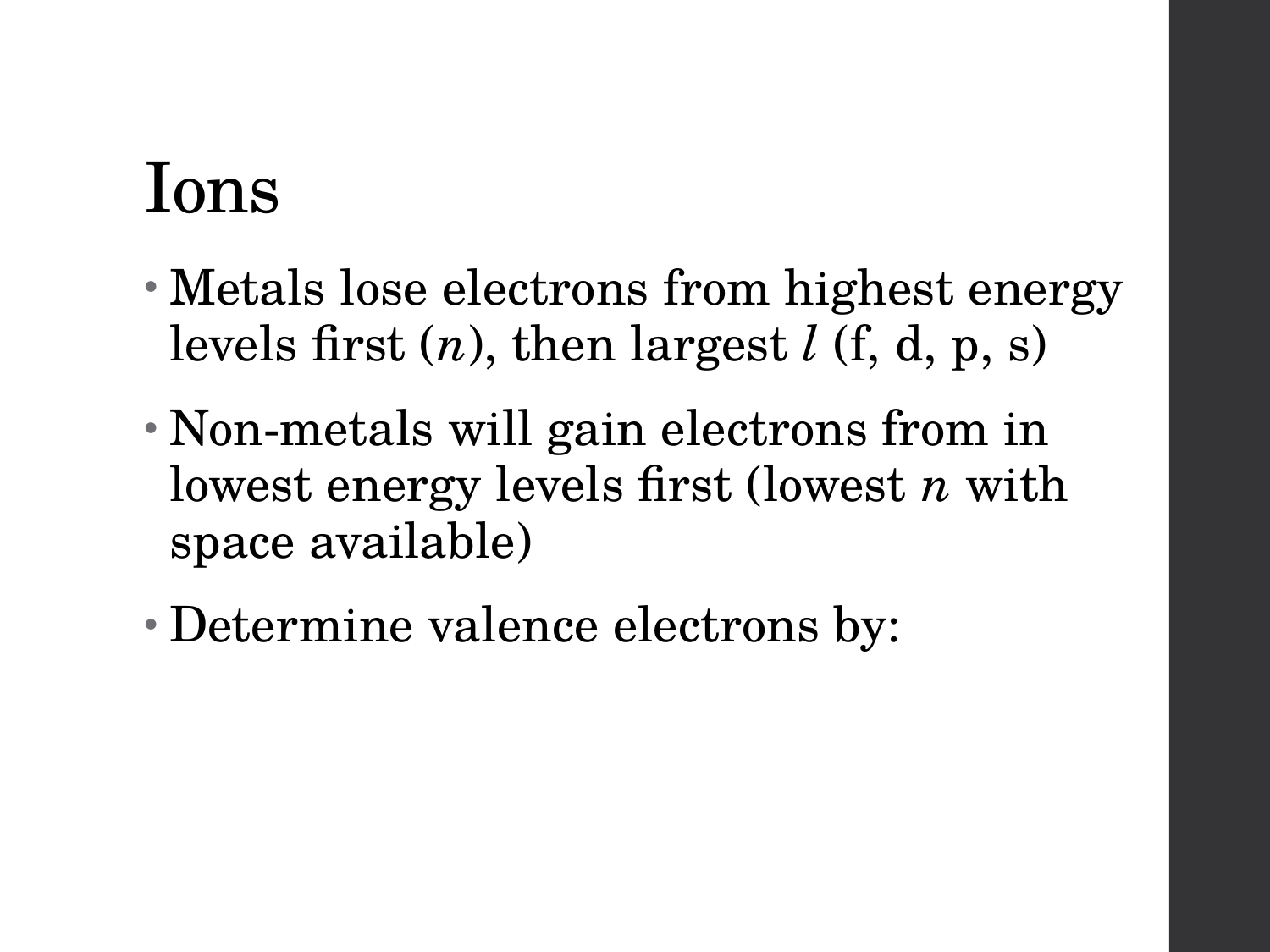

# Ions
Metals lose electrons from highest energy levels first (n), then largest l (f, d, p, s)
Non-metals will gain electrons from in lowest energy levels first (lowest n with space available)
Determine valence electrons by: